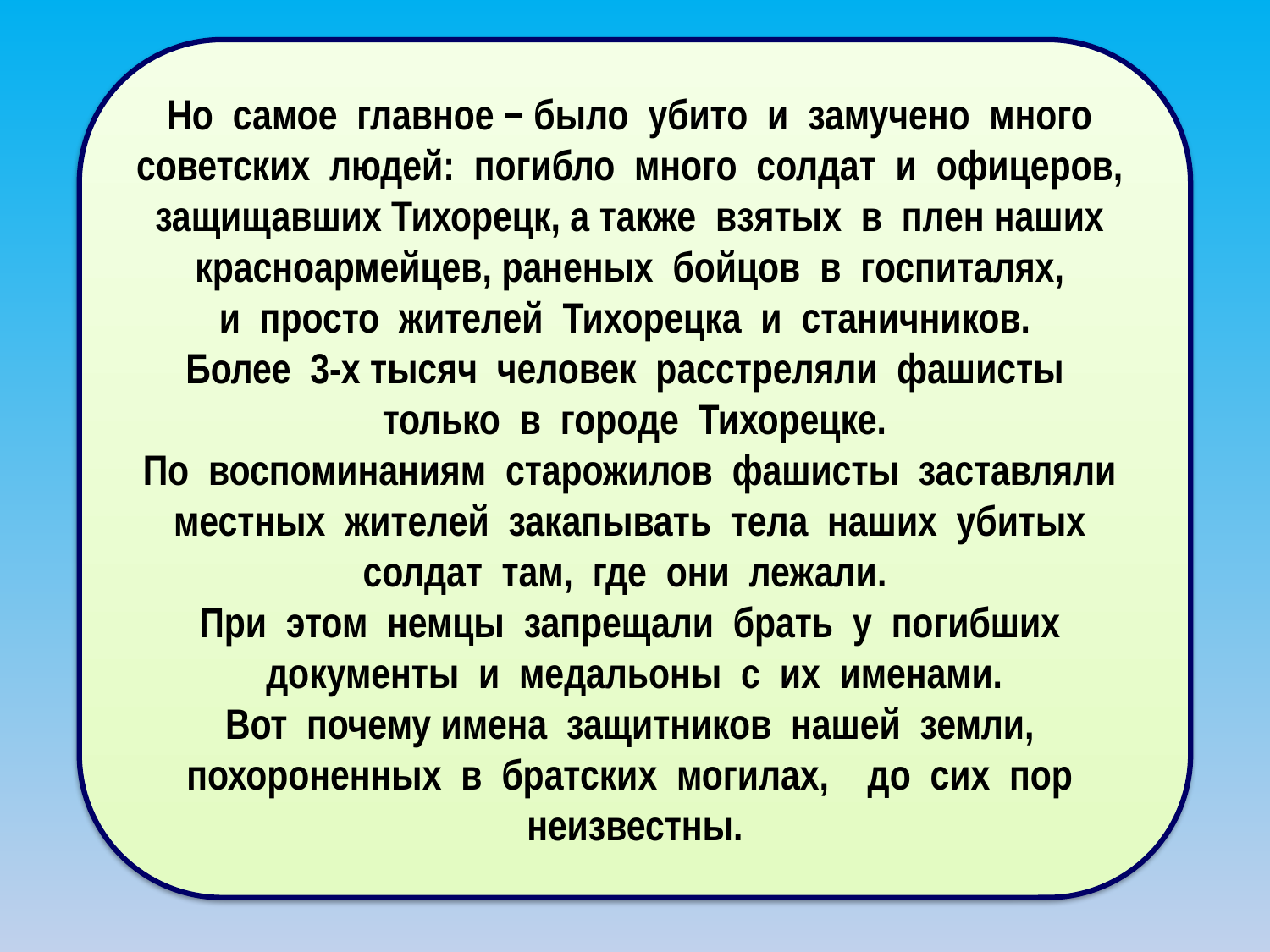

Но  самое  главное − было  убито  и  замучено  много  советских  людей:  погибло  много  солдат  и  офицеров,  защищавших Тихорецк, а также  взятых  в  плен наших  красноармейцев, раненых  бойцов  в  госпиталях,
и  просто  жителей  Тихорецка  и  станичников.
Более  3-х тысяч  человек  расстреляли  фашисты
только  в  городе  Тихорецке.
По  воспоминаниям  старожилов  фашисты  заставляли  местных  жителей  закапывать  тела  наших  убитых  солдат  там,  где  они  лежали.
При  этом  немцы  запрещали  брать  у  погибших
 документы  и  медальоны  с  их  именами.
Вот  почему имена  защитников  нашей  земли,  похороненных  в  братских  могилах,    до  сих  пор  неизвестны.